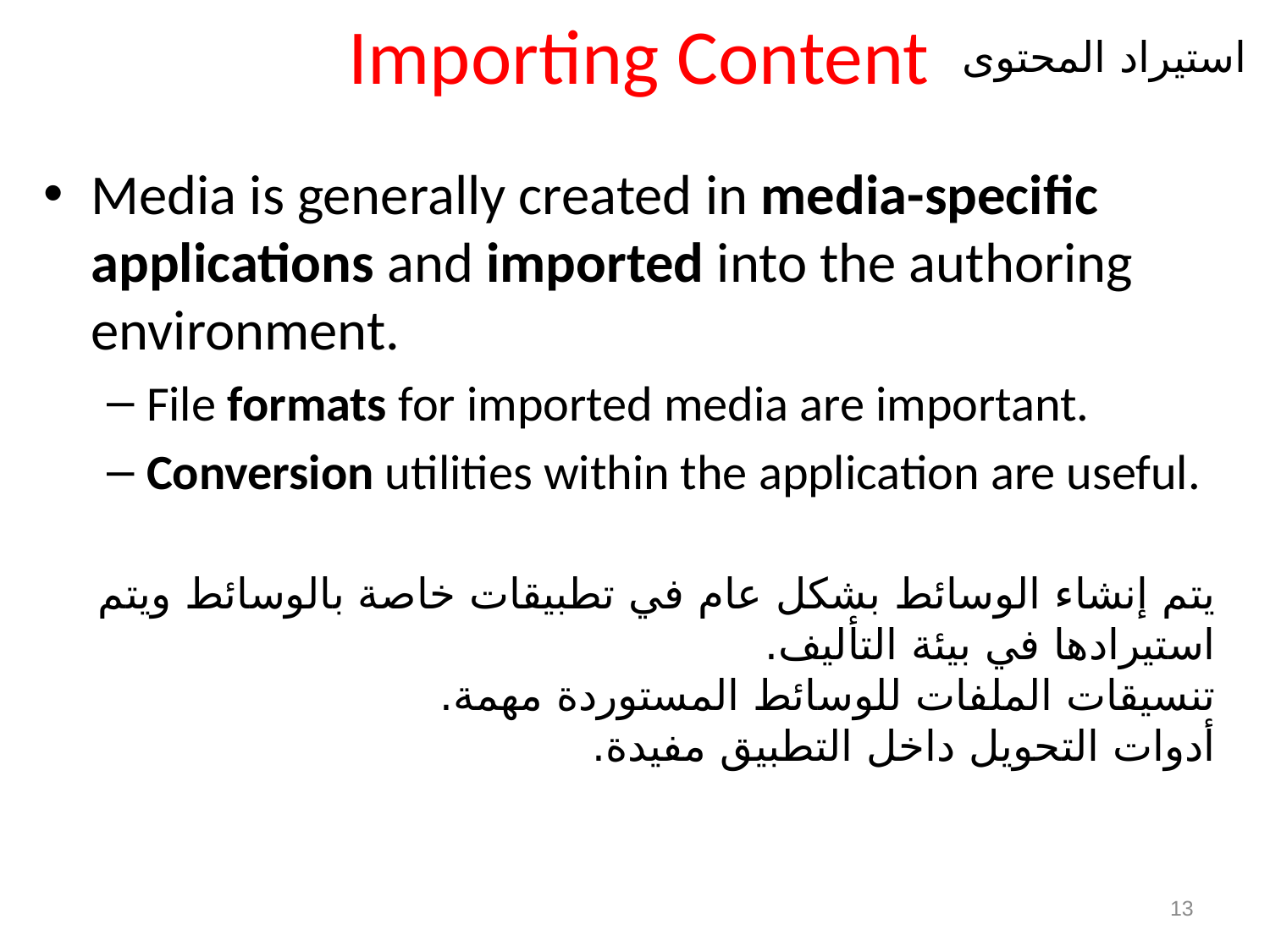

# Importing Content
استيراد المحتوى
Media is generally created in media-specific applications and imported into the authoring environment.
File formats for imported media are important.
Conversion utilities within the application are useful.
يتم إنشاء الوسائط بشكل عام في تطبيقات خاصة بالوسائط ويتم استيرادها في بيئة التأليف.
تنسيقات الملفات للوسائط المستوردة مهمة.
أدوات التحويل داخل التطبيق مفيدة.
13